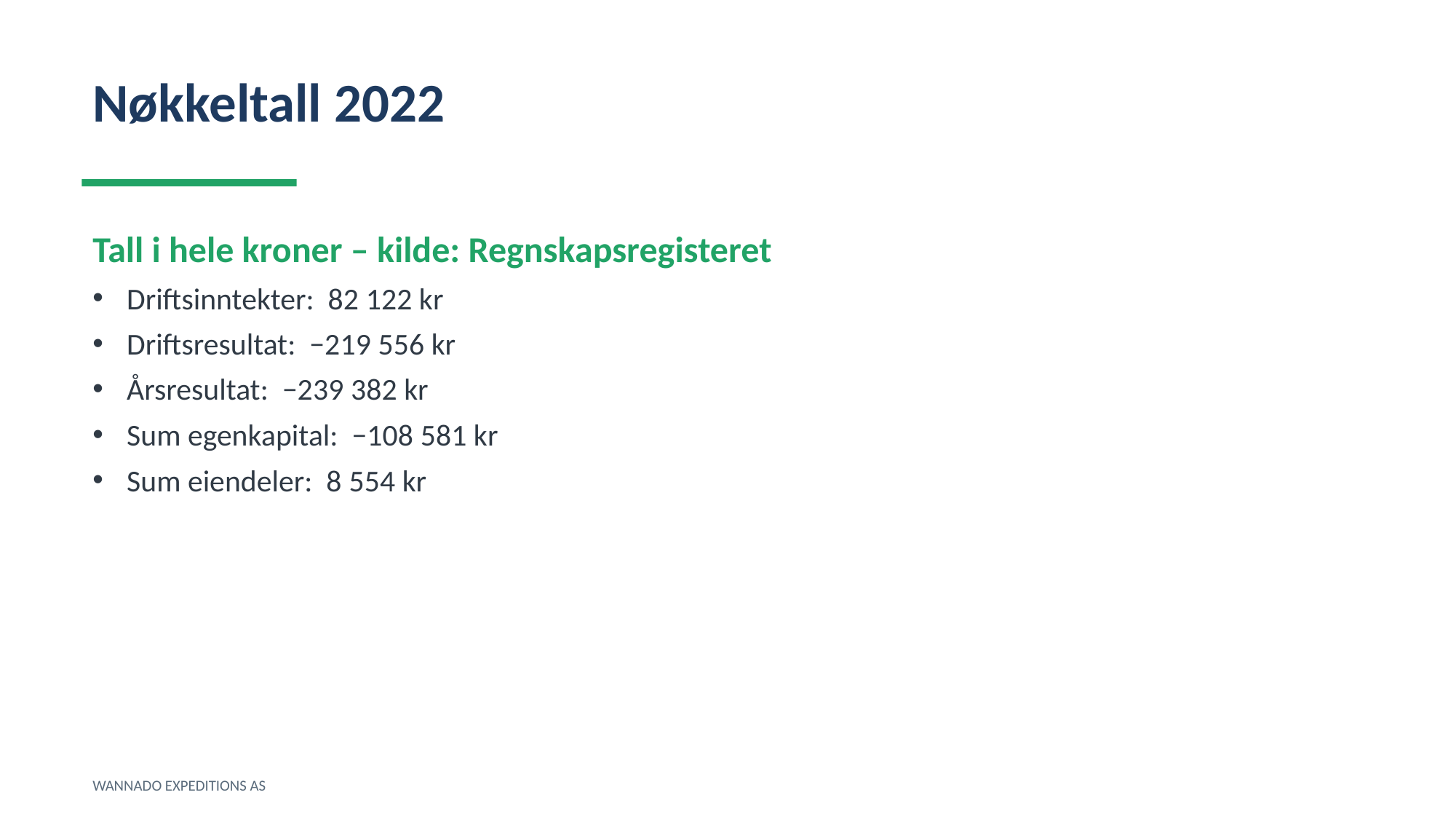

Nøkkeltall 2022

Tall i hele kroner – kilde: Regnskapsregisteret
Driftsinntekter:  82 122 kr
Driftsresultat:  −219 556 kr
Årsresultat:  −239 382 kr
Sum egenkapital:  −108 581 kr
Sum eiendeler:  8 554 kr
WANNADO EXPEDITIONS AS